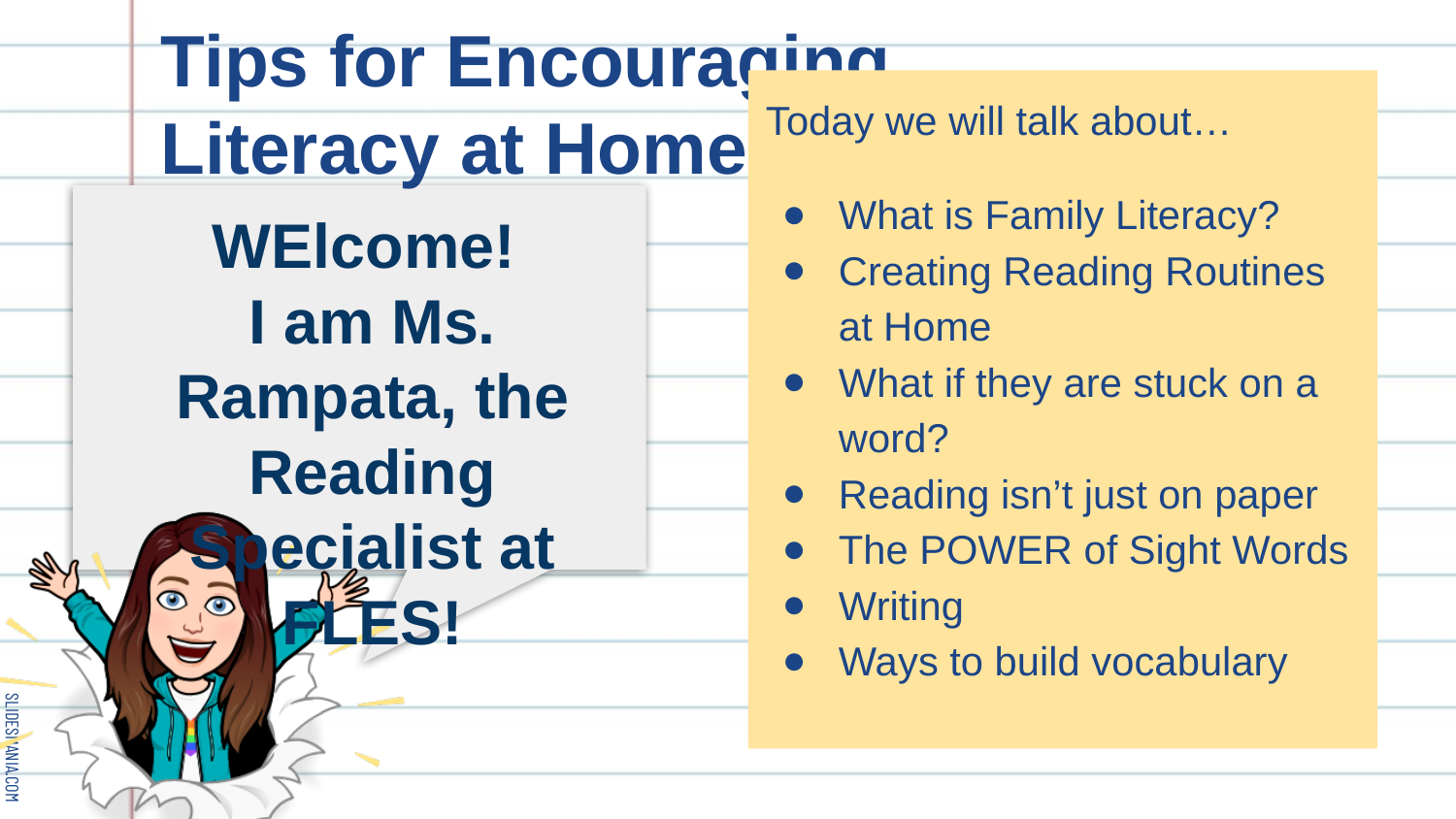

Today we will talk about…
What is Family Literacy?
Creating Reading Routines at Home
What if they are stuck on a word?
Reading isn’t just on paper
The POWER of Sight Words
Writing
Ways to build vocabulary

# Tips for Encouraging
Literacy at Home
WElcome!
I am Ms. Rampata, the Reading Specialist at FLES!